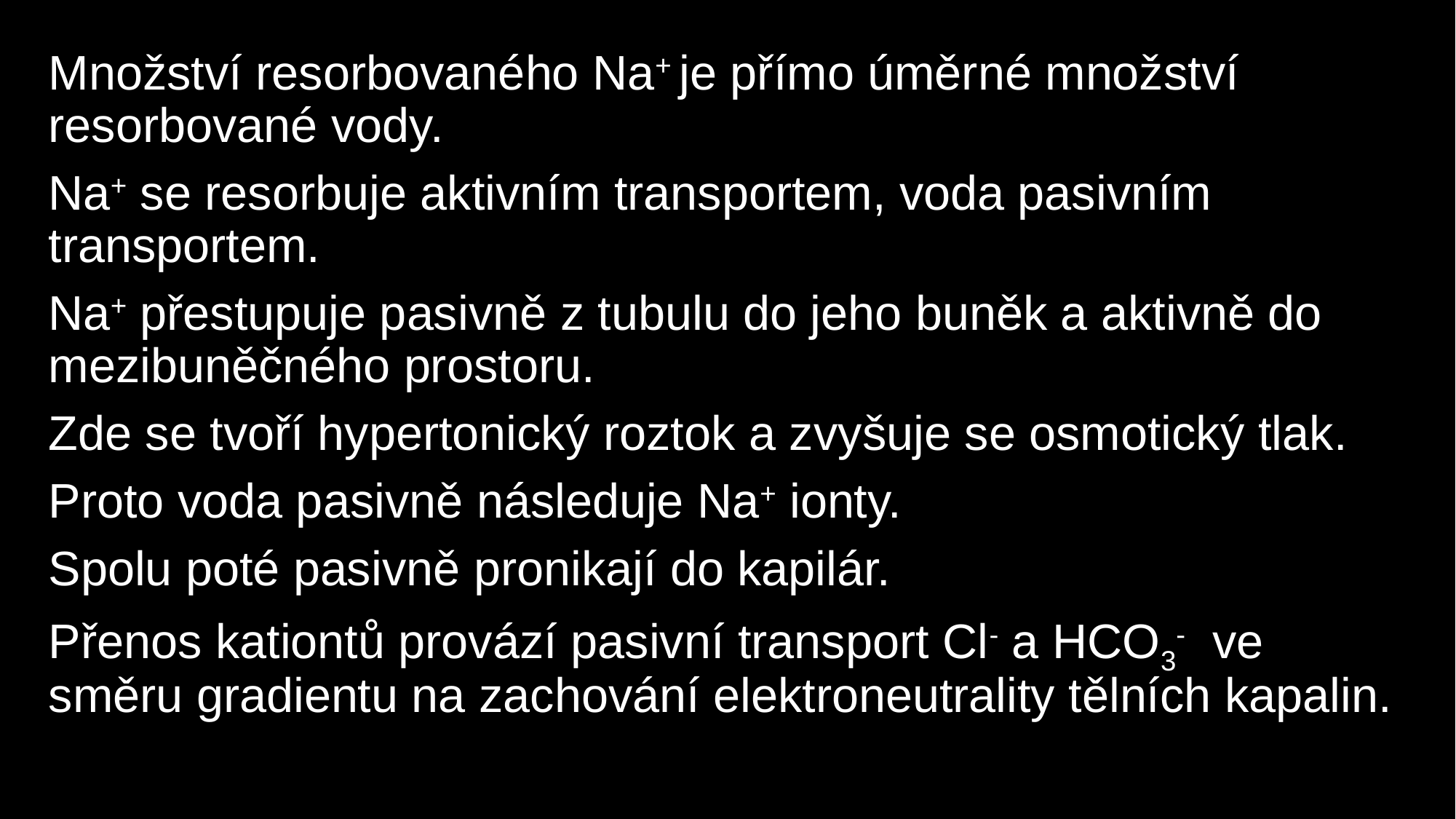

Množství resorbovaného Na+ je přímo úměrné množství resorbované vody.
Na+ se resorbuje aktivním transportem, voda pasivním transportem.
Na+ přestupuje pasivně z tubulu do jeho buněk a aktivně do mezibuněčného prostoru.
Zde se tvoří hypertonický roztok a zvyšuje se osmotický tlak.
Proto voda pasivně následuje Na+ ionty.
Spolu poté pasivně pronikají do kapilár.
Přenos kationtů provází pasivní transport Cl- a HCO3-  ve směru gradientu na zachování elektroneutrality tělních kapalin.